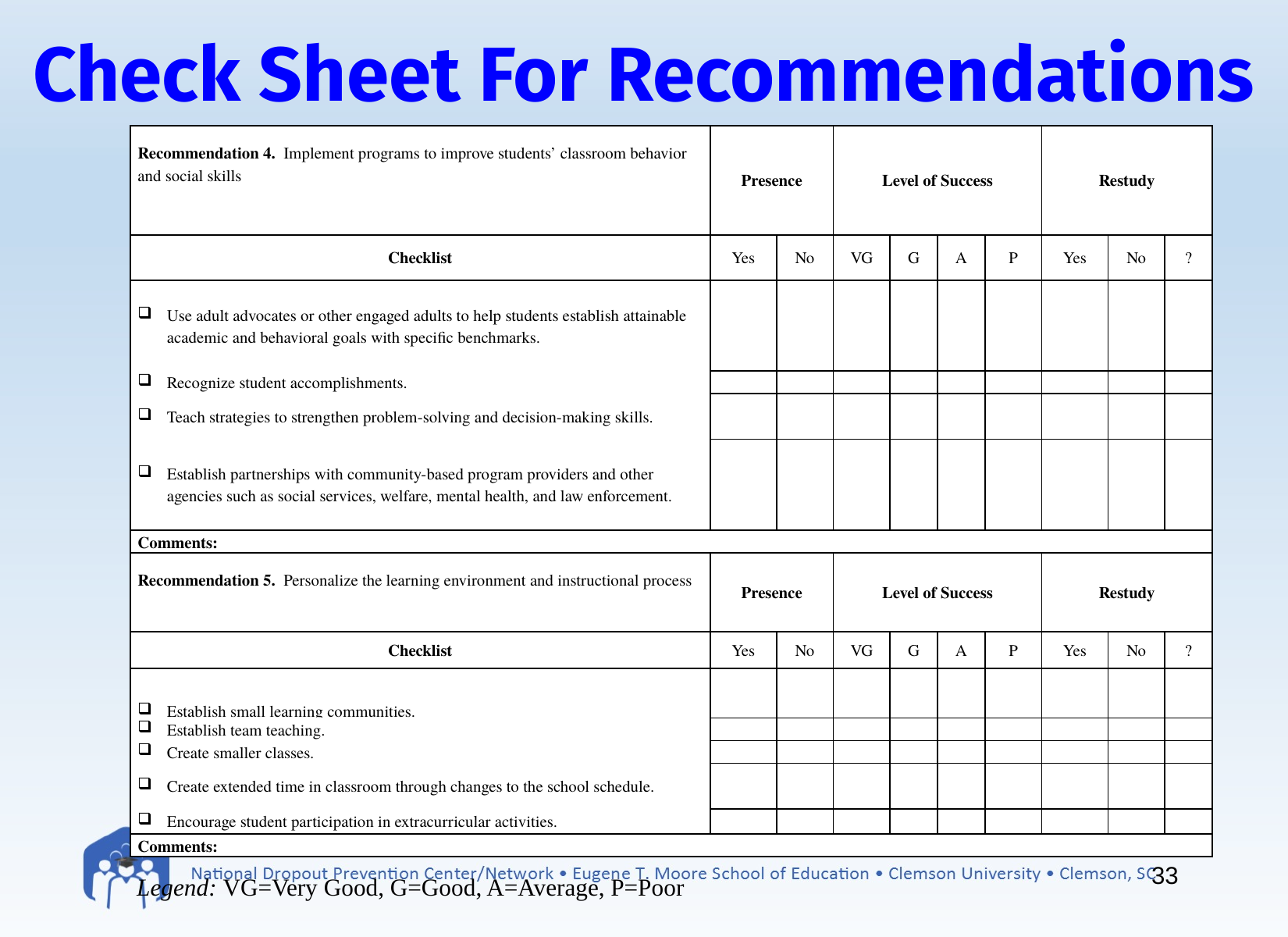

Check Sheet For Recommendations
| Recommendation 4. Implement programs to improve students’ classroom behavior and social skills | Presence |  | Level of Success |  |  |  | Restudy |  |  |
| --- | --- | --- | --- | --- | --- | --- | --- | --- | --- |
| Checklist | Yes | No | VG | G | A | P | Yes | No | ? |
| Use adult advocates or other engaged adults to help students establish attainable academic and behavioral goals with specific benchmarks. |  |  |  |  |  |  |  |  |  |
| Recognize student accomplishments. |  |  |  |  |  |  |  |  |  |
| Teach strategies to strengthen problem-solving and decision-making skills. |  |  |  |  |  |  |  |  |  |
| Establish partnerships with community-based program providers and other agencies such as social services, welfare, mental health, and law enforcement. |  |  |  |  |  |  |  |  |  |
| Comments: |  |  |  |  |  |  |  |  |  |
| Recommendation 5. Personalize the learning environment and instructional process | Presence |  | Level of Success |  |  |  | Restudy |  |  |
| Checklist | Yes | No | VG | G | A | P | Yes | No | ? |
| Establish small learning communities. |  |  |  |  |  |  |  |  |  |
| Establish team teaching. |  |  |  |  |  |  |  |  |  |
| Create smaller classes. |  |  |  |  |  |  |  |  |  |
| Create extended time in classroom through changes to the school schedule. |  |  |  |  |  |  |  |  |  |
| Encourage student participation in extracurricular activities. |  |  |  |  |  |  |  |  |  |
| Comments: |  |  |  |  |  |  |  |  |  |
33
Legend: VG=Very Good, G=Good, A=Average, P=Poor